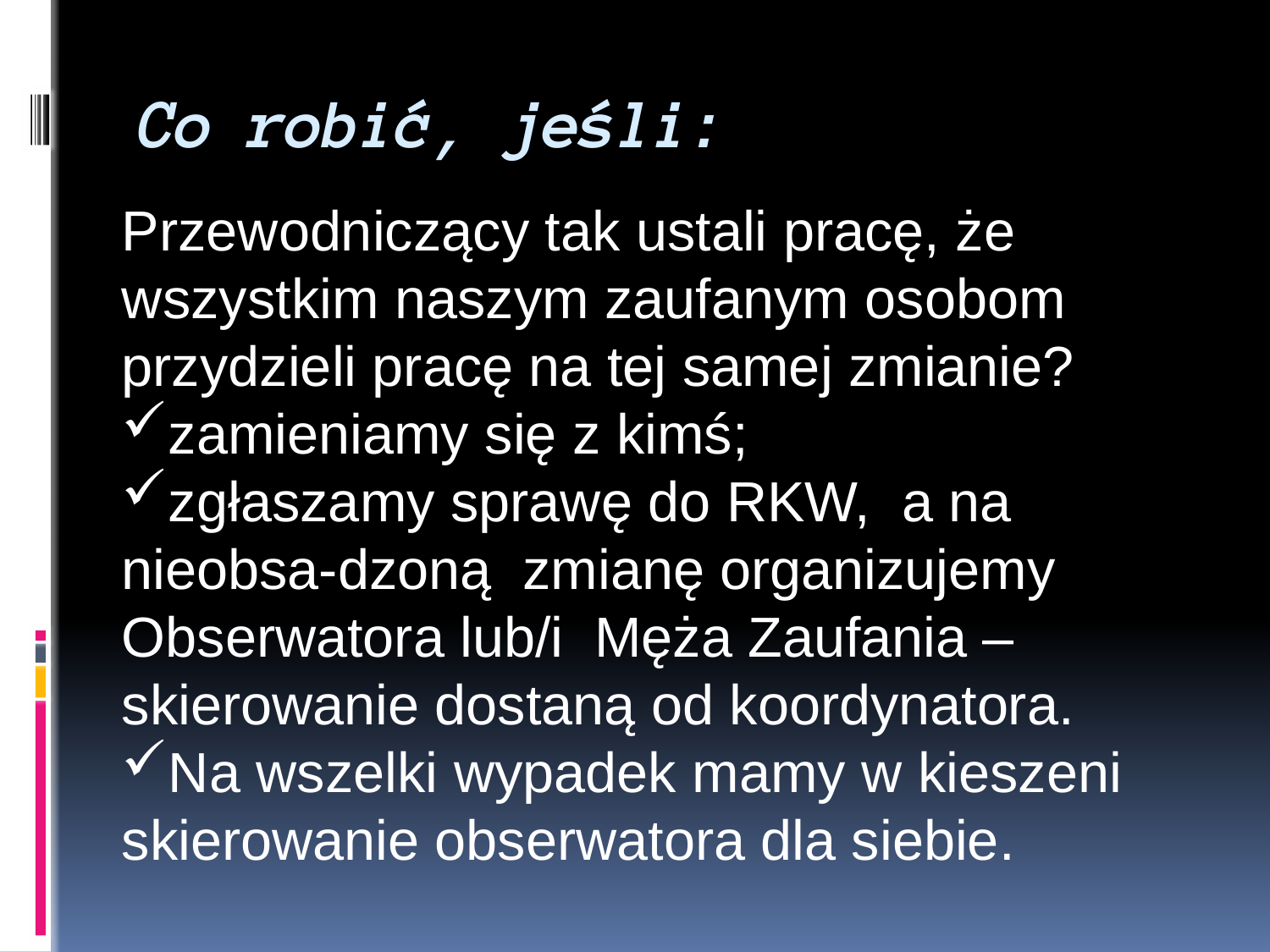

# Co robić, jeśli:
Przewodniczący tak ustali pracę, że wszystkim naszym zaufanym osobom przydzieli pracę na tej samej zmianie?
zamieniamy się z kimś;
zgłaszamy sprawę do RKW,  a na nieobsa-dzoną  zmianę organizujemy Obserwatora lub/i  Męża Zaufania – skierowanie dostaną od koordynatora.
Na wszelki wypadek mamy w kieszeni  skierowanie obserwatora dla siebie.